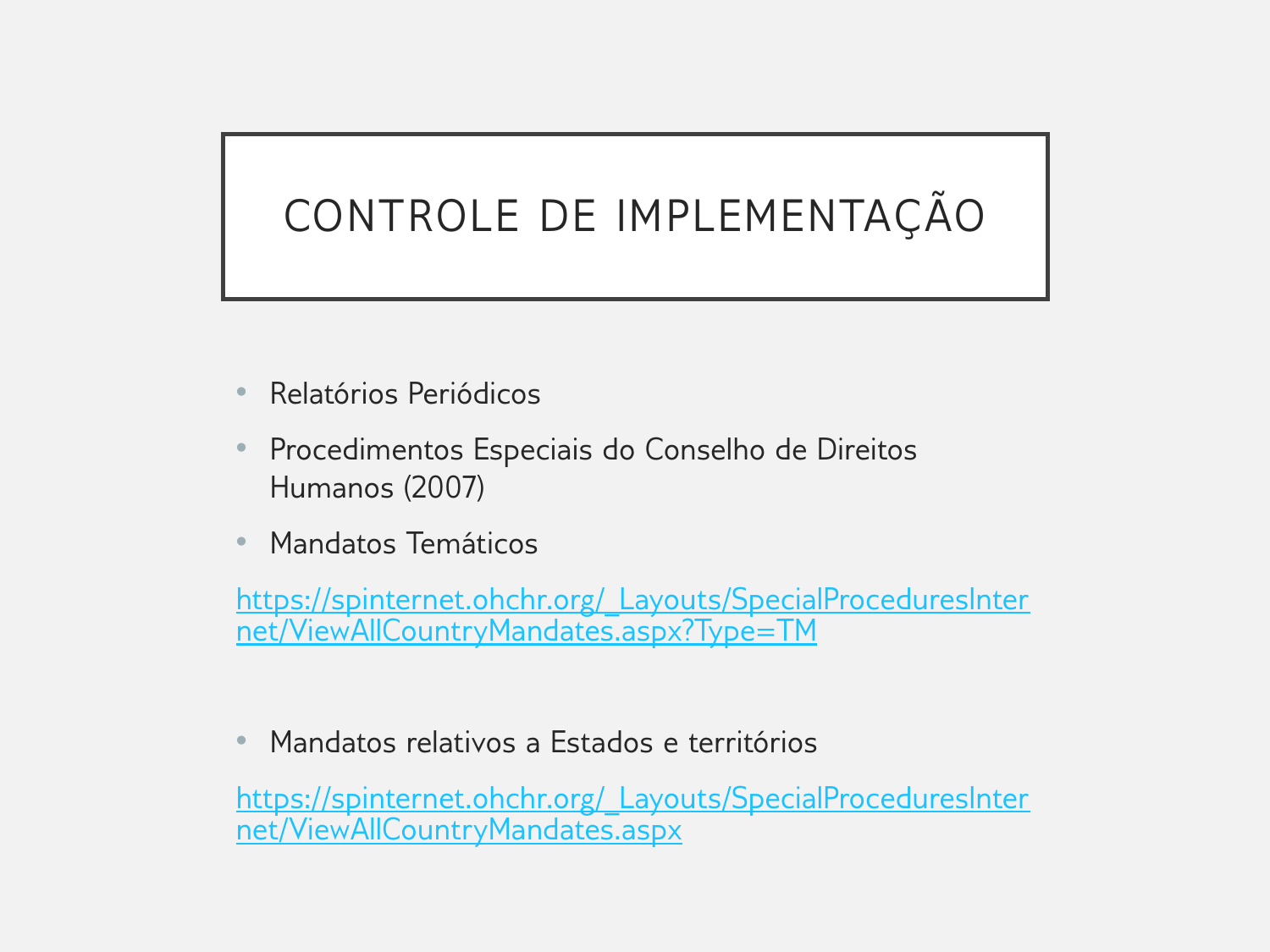

# Controle de Implementação
Relatórios Periódicos
Procedimentos Especiais do Conselho de Direitos Humanos (2007)
Mandatos Temáticos
https://spinternet.ohchr.org/_Layouts/SpecialProceduresInternet/ViewAllCountryMandates.aspx?Type=TM

Mandatos relativos a Estados e territórios
https://spinternet.ohchr.org/_Layouts/SpecialProceduresInternet/ViewAllCountryMandates.aspx